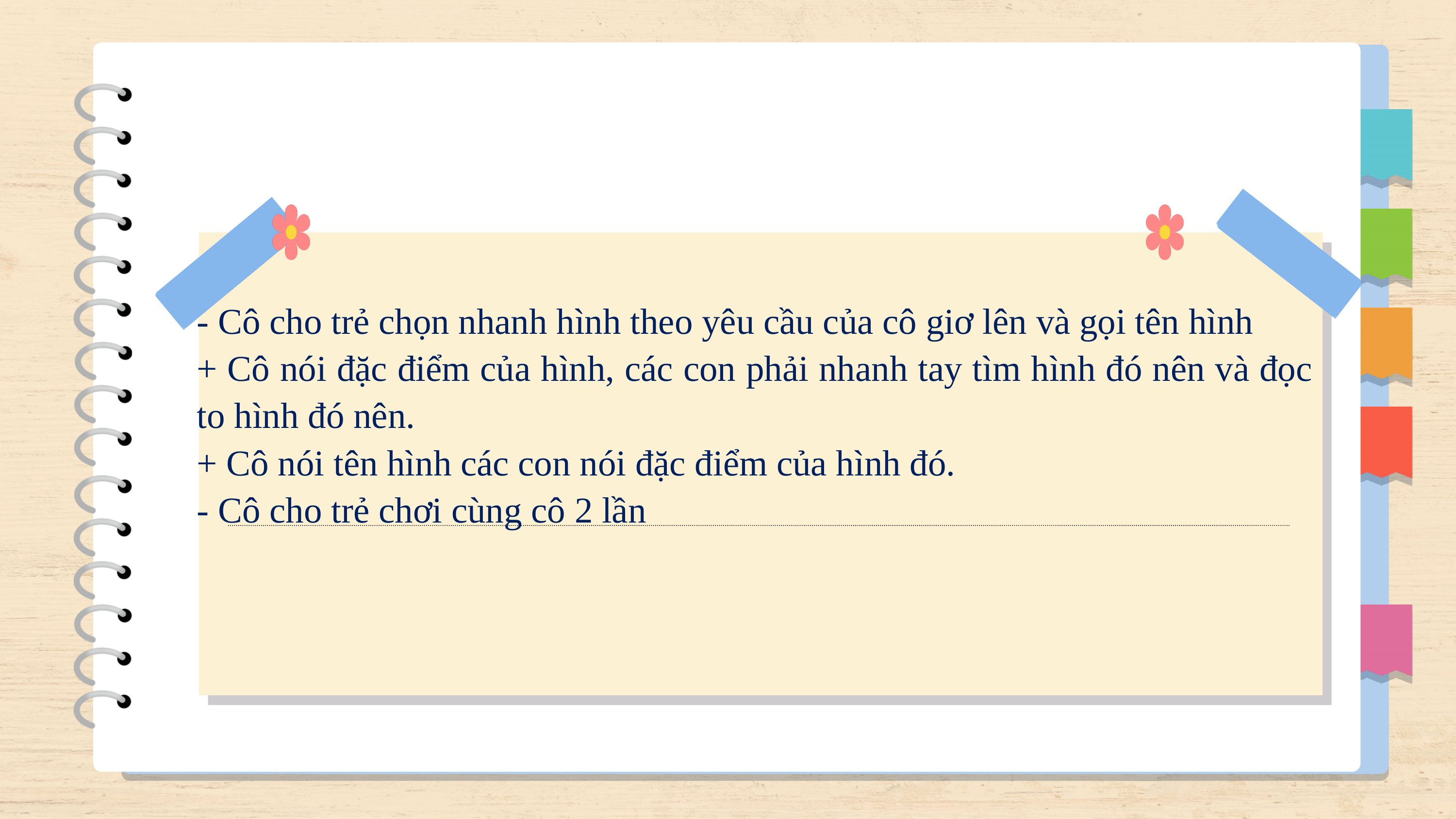

- Cô cho trẻ chọn nhanh hình theo yêu cầu của cô giơ lên và gọi tên hình
+ Cô nói đặc điểm của hình, các con phải nhanh tay tìm hình đó nên và đọc to hình đó nên.
+ Cô nói tên hình các con nói đặc điểm của hình đó.
- Cô cho trẻ chơi cùng cô 2 lần